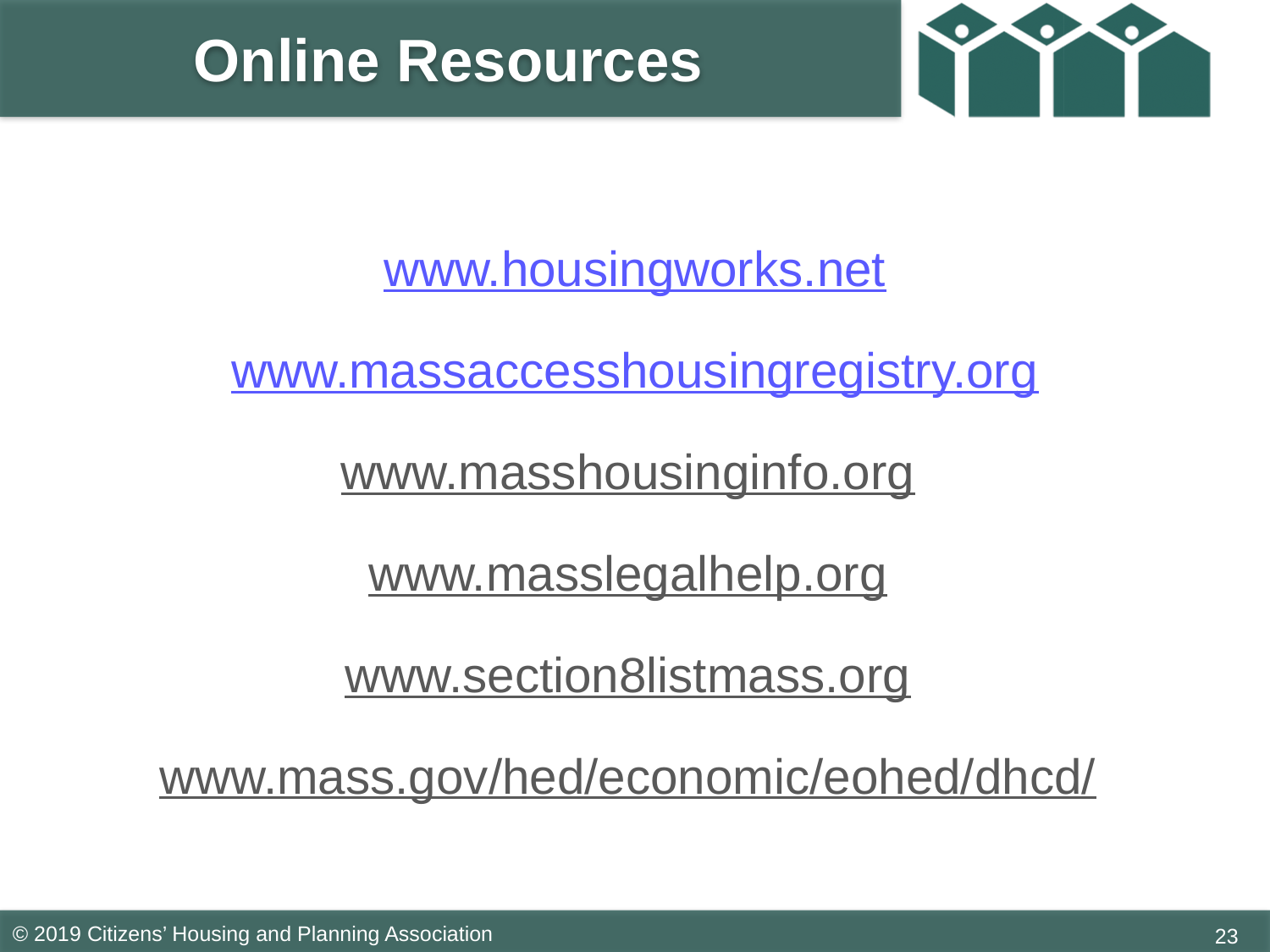

Online Resources
www.housingworks.net
www.massaccesshousingregistry.org
www.masshousinginfo.org
www.masslegalhelp.org
www.section8listmass.org
www.mass.gov/hed/economic/eohed/dhcd/